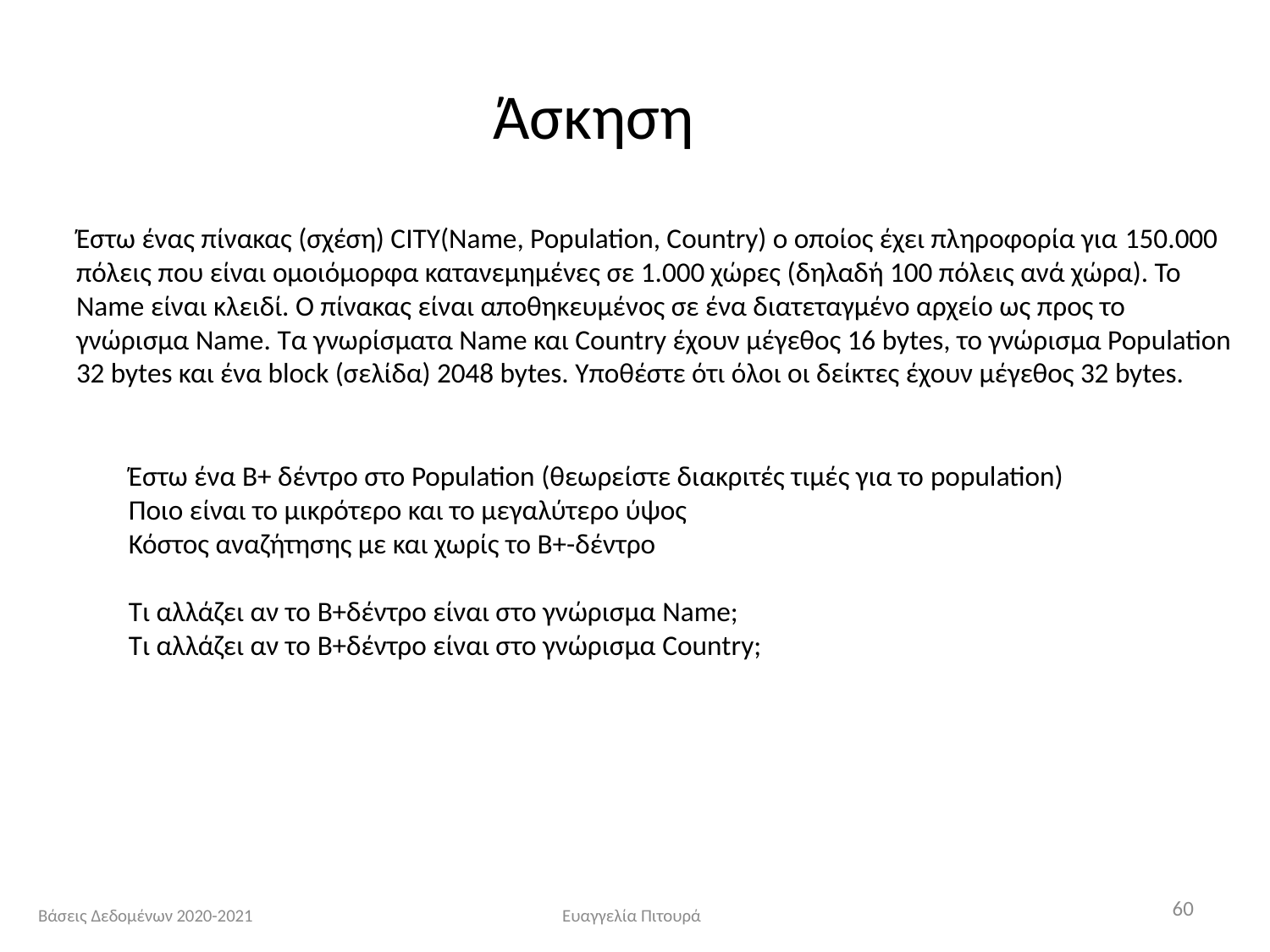

Άσκηση
Έστω ένας πίνακας (σχέση) CITY(Name, Population, Country) ο οποίος έχει πληροφορία για 150.000 πόλεις που είναι ομοιόμορφα κατανεμημένες σε 1.000 χώρες (δηλαδή 100 πόλεις ανά χώρα). Το Name είναι κλειδί. Ο πίνακας είναι αποθηκευμένος σε ένα διατεταγμένο αρχείο ως προς το γνώρισμα Name. Τα γνωρίσματα Name και Country έχουν μέγεθος 16 bytes, το γνώρισμα Population 32 bytes και ένα block (σελίδα) 2048 bytes. Υποθέστε ότι όλοι οι δείκτες έχουν μέγεθος 32 bytes.
Έστω ένα B+ δέντρο στο Population (θεωρείστε διακριτές τιμές για το population)
Ποιο είναι το μικρότερο και το μεγαλύτερο ύψος
Κόστος αναζήτησης με και χωρίς το Β+-δέντρο

Τι αλλάζει αν το B+δέντρο είναι στο γνώρισμα Name;
Τι αλλάζει αν το B+δέντρο είναι στο γνώρισμα Country;

60
Βάσεις Δεδομένων 2020-2021
Ευαγγελία Πιτουρά